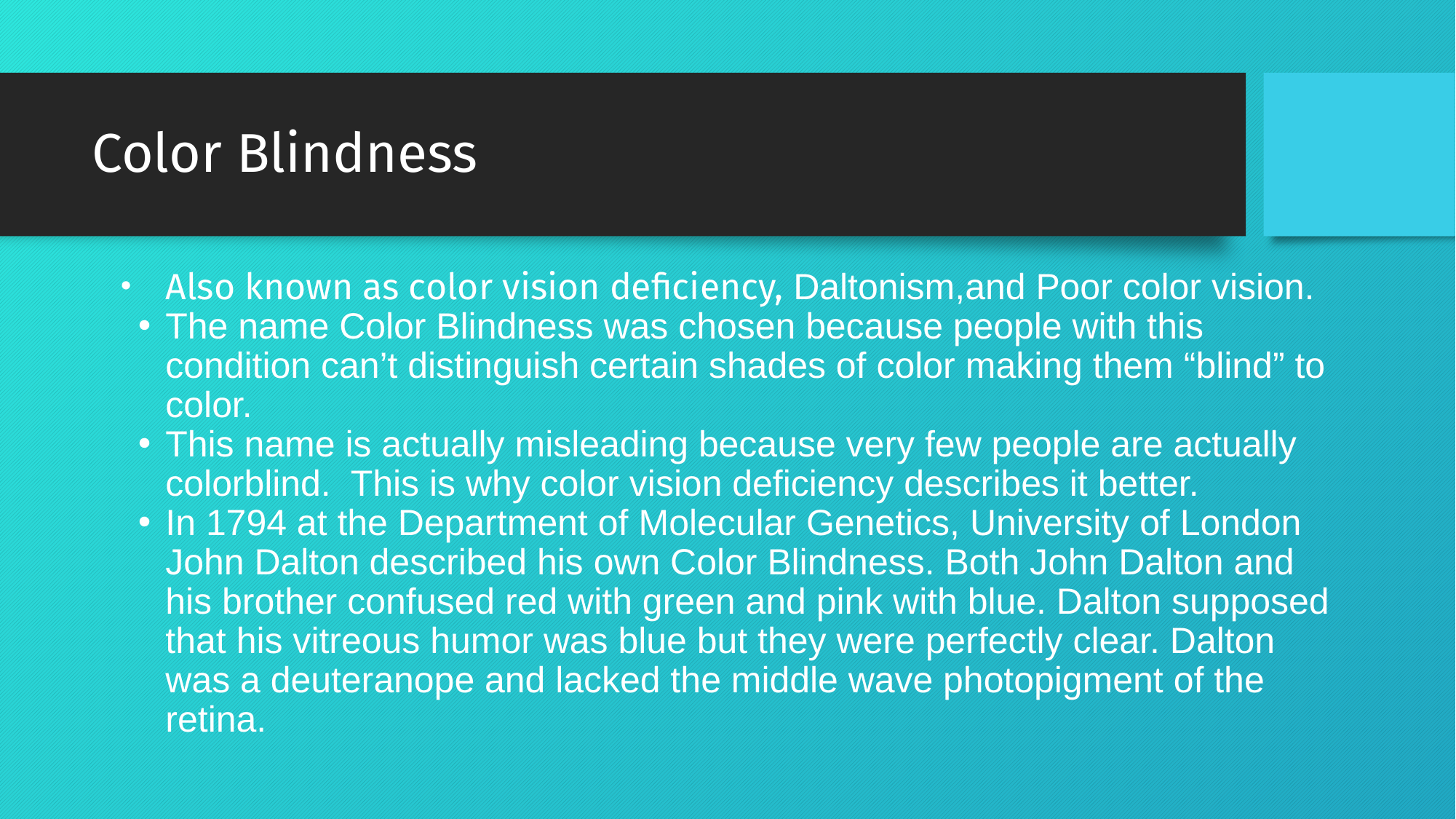

# Color Blindness
Also known as color vision deficiency, Daltonism,and Poor color vision.
The name Color Blindness was chosen because people with this condition can’t distinguish certain shades of color making them “blind” to color.
This name is actually misleading because very few people are actually colorblind.  This is why color vision deficiency describes it better.
In 1794 at the Department of Molecular Genetics, University of London John Dalton described his own Color Blindness. Both John Dalton and his brother confused red with green and pink with blue. Dalton supposed that his vitreous humor was blue but they were perfectly clear. Dalton was a deuteranope and lacked the middle wave photopigment of the retina.